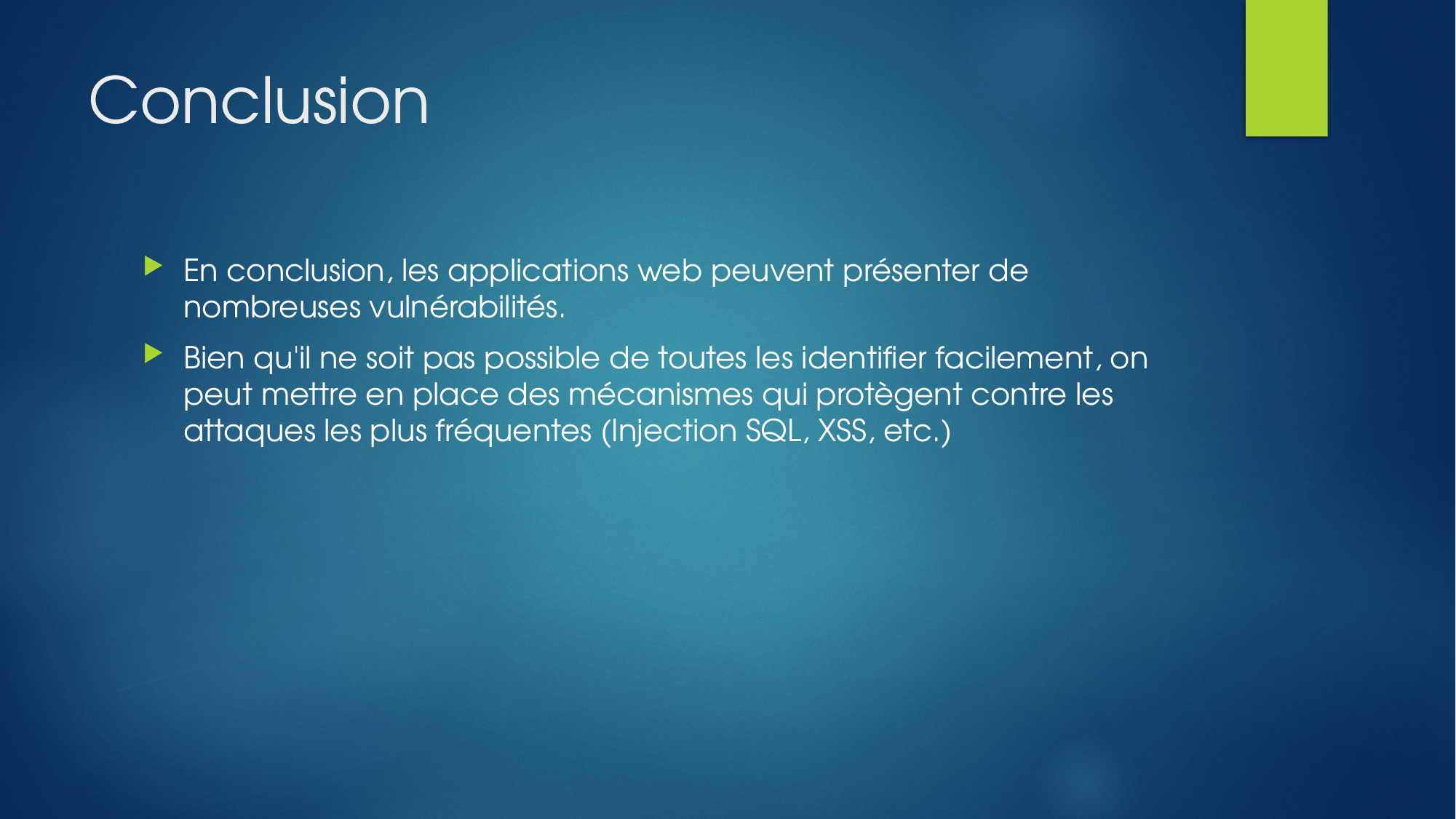

# Conclusion
En conclusion, les applications web peuvent présenter de nombreuses vulnérabilités.
Bien qu'il ne soit pas possible de toutes les identifier facilement, on peut mettre en place des mécanismes qui protègent contre les attaques les plus fréquentes (Injection SQL, XSS, etc.)